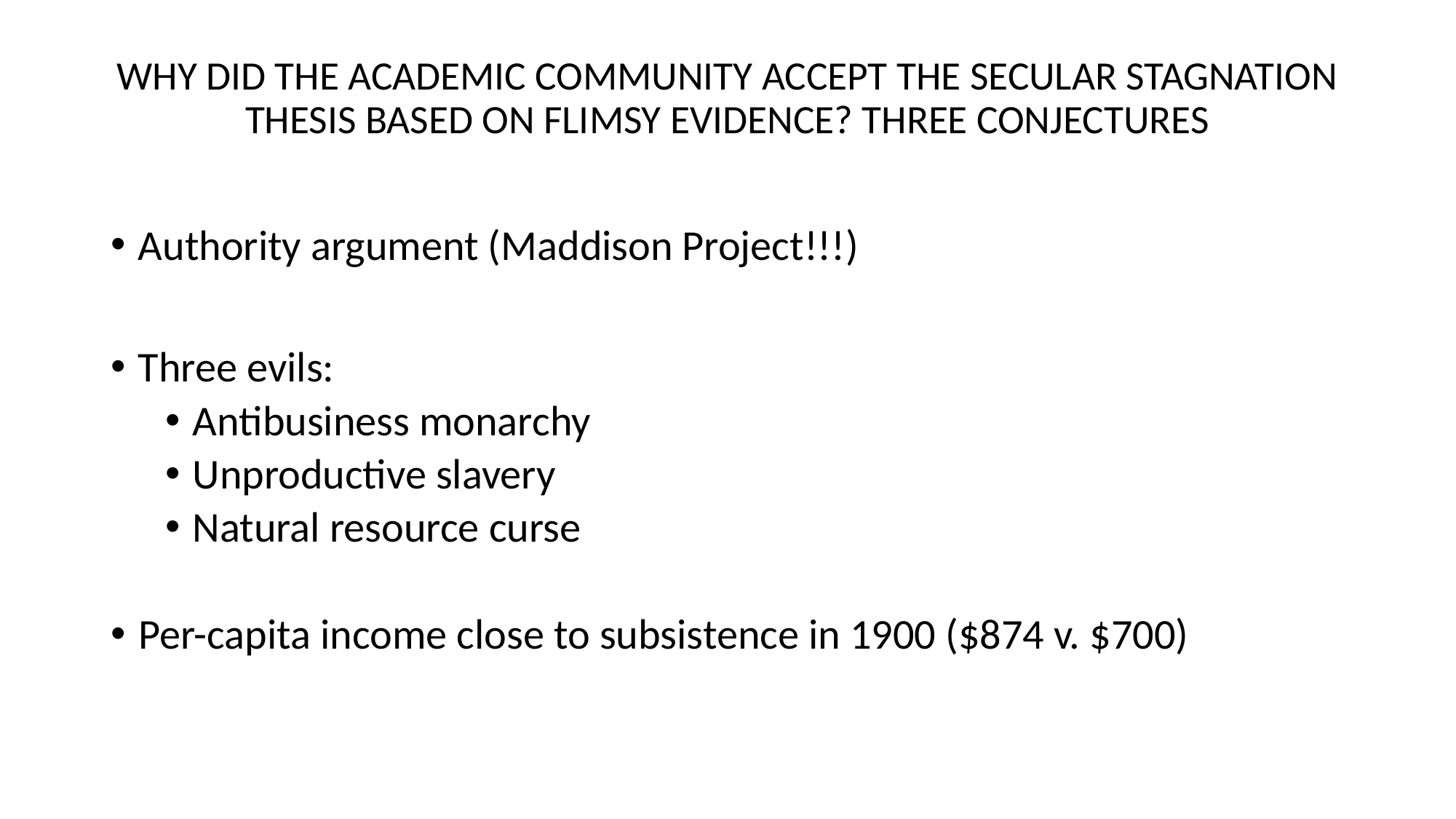

# WHY DID THE ACADEMIC COMMUNITY ACCEPT THE SECULAR STAGNATION THESIS BASED ON FLIMSY EVIDENCE? THREE CONJECTURES
Authority argument (Maddison Project!!!)

Three evils:
Antibusiness monarchy
Unproductive slavery
Natural resource curse

Per-capita income close to subsistence in 1900 ($874 v. $700)